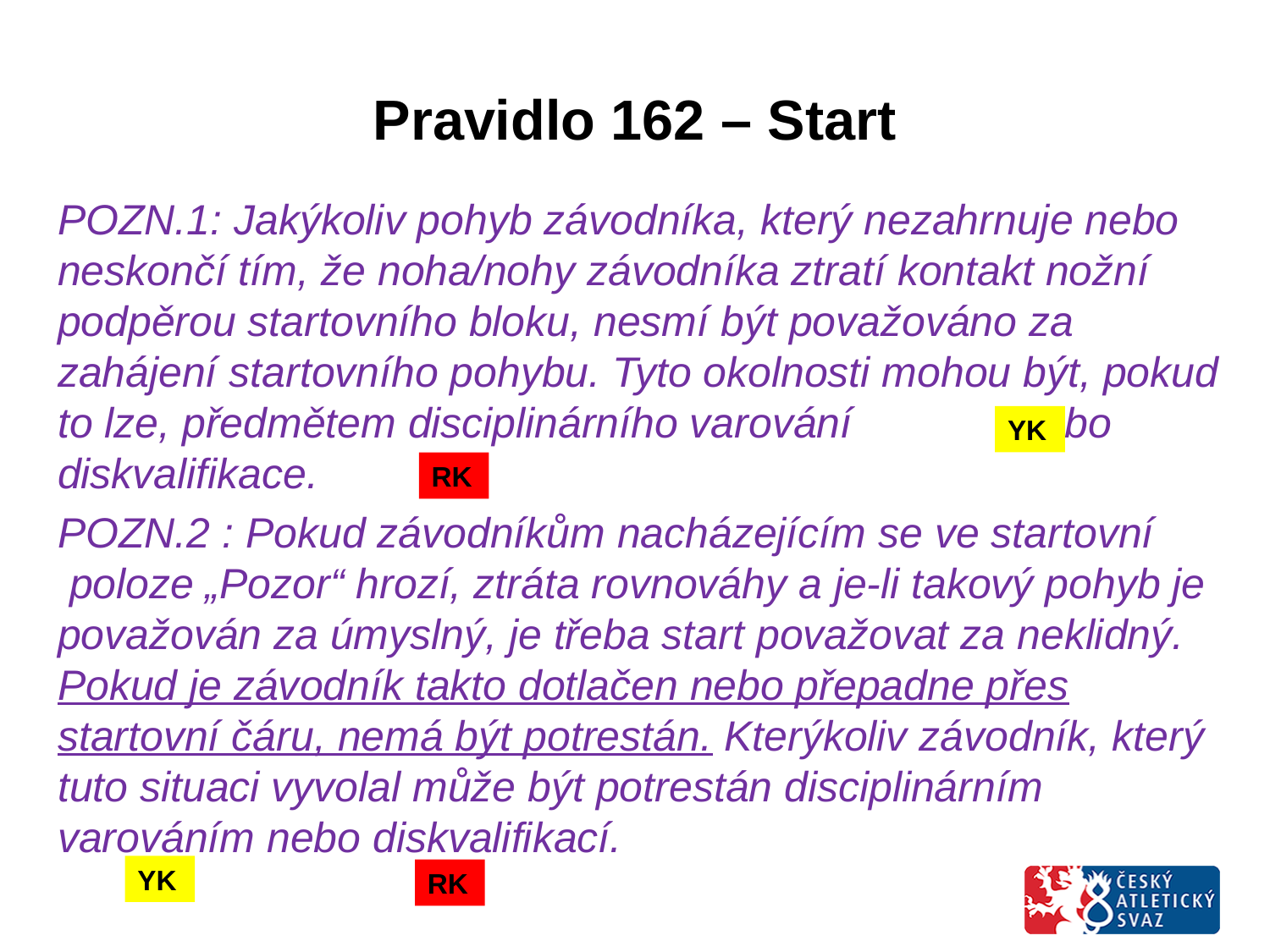

# Pravidlo 162 – Start
POZN.1: Jakýkoliv pohyb závodníka, který nezahrnuje nebo neskončí tím, že noha/nohy závodníka ztratí kontakt nožní podpěrou startovního bloku, nesmí být považováno za zahájení startovního pohybu. Tyto okolnosti mohou být, pokud to lze, předmětem disciplinárního varování              nebo diskvalifikace.
POZN.2 : Pokud závodníkům nacházejícím se ve startovní  poloze „Pozor“ hrozí, ztráta rovnováhy a je-li takový pohyb je považován za úmyslný, je třeba start považovat za neklidný. Pokud je závodník takto dotlačen nebo přepadne přes startovní čáru, nemá být potrestán. Kterýkoliv závodník, který tuto situaci vyvolal může být potrestán disciplinárním varováním nebo diskvalifikací.

YK
RK
YK
RK